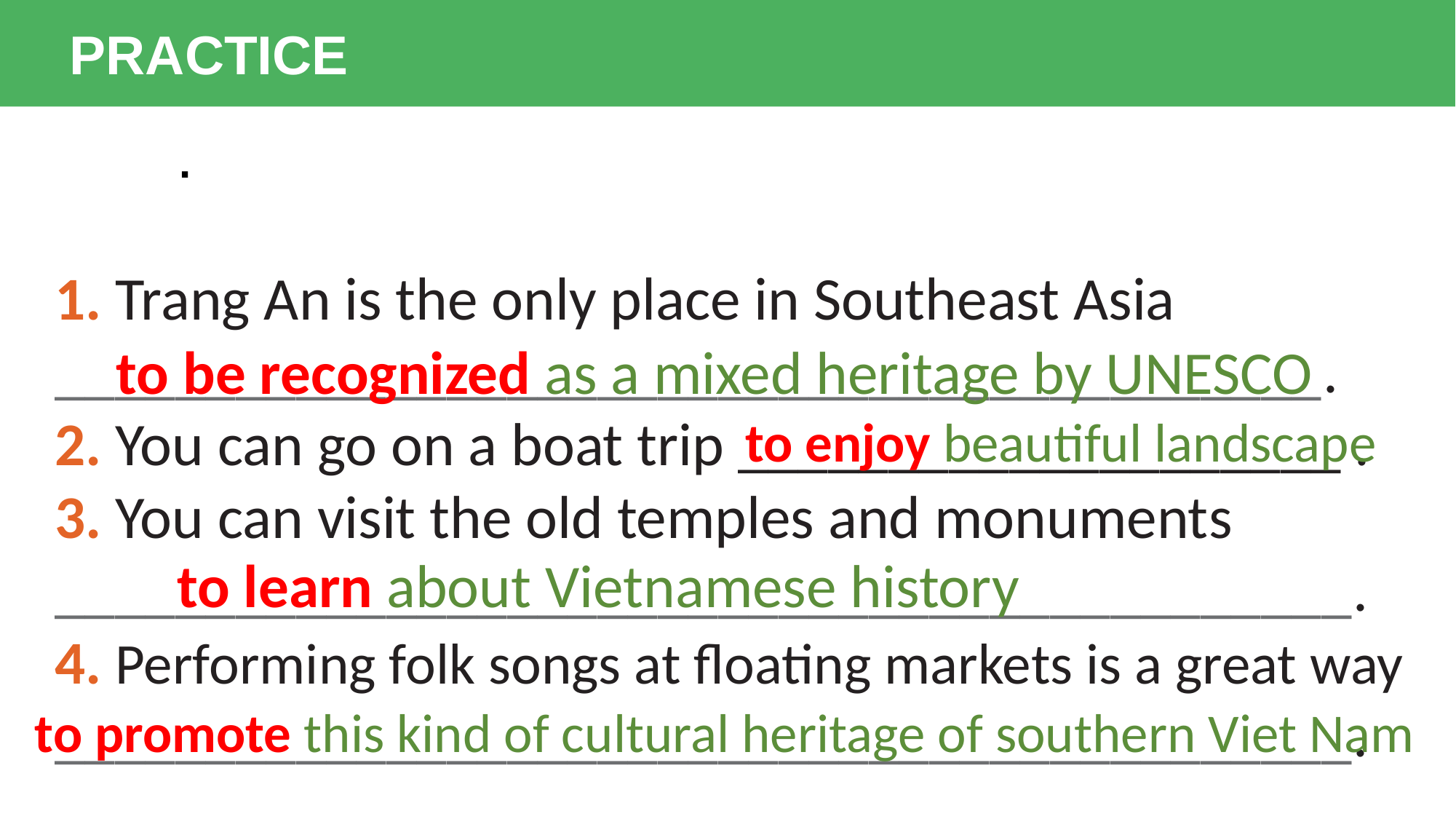

PRACTICE
.
1. Trang An is the only place in Southeast Asia __________________________________________.
2. You can go on a boat trip ____________________ .
3. You can visit the old temples and monuments ___________________________________________.
4. Performing folk songs at floating markets is a great way ___________________________________________.
to be recognized as a mixed heritage by UNESCO
to enjoy beautiful landscape
to learn about Vietnamese history
to promote this kind of cultural heritage of southern Viet Nam